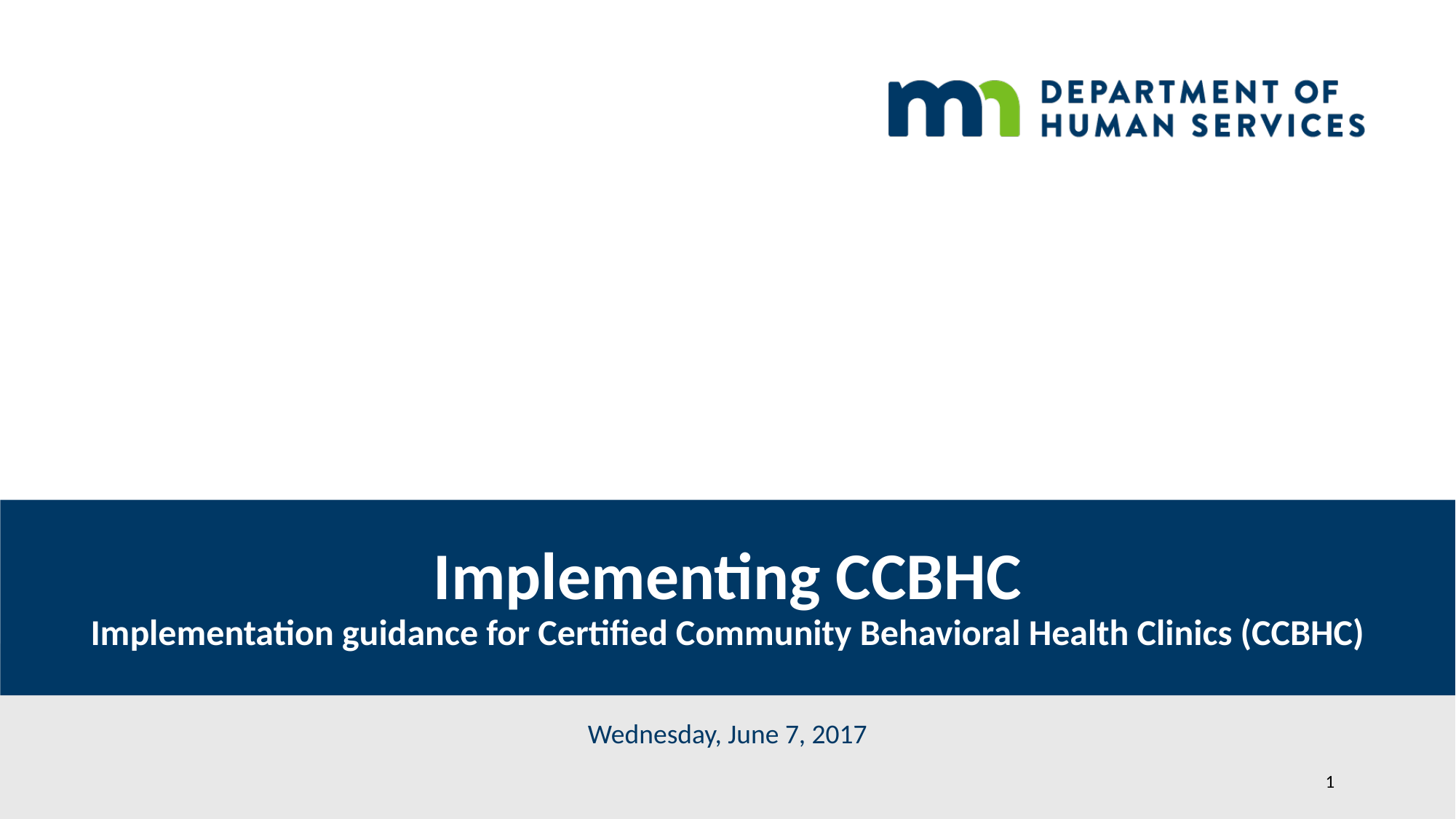

# Implementing CCBHC Implementation guidance for Certified Community Behavioral Health Clinics (CCBHC)

Wednesday, June 7, 2017

1